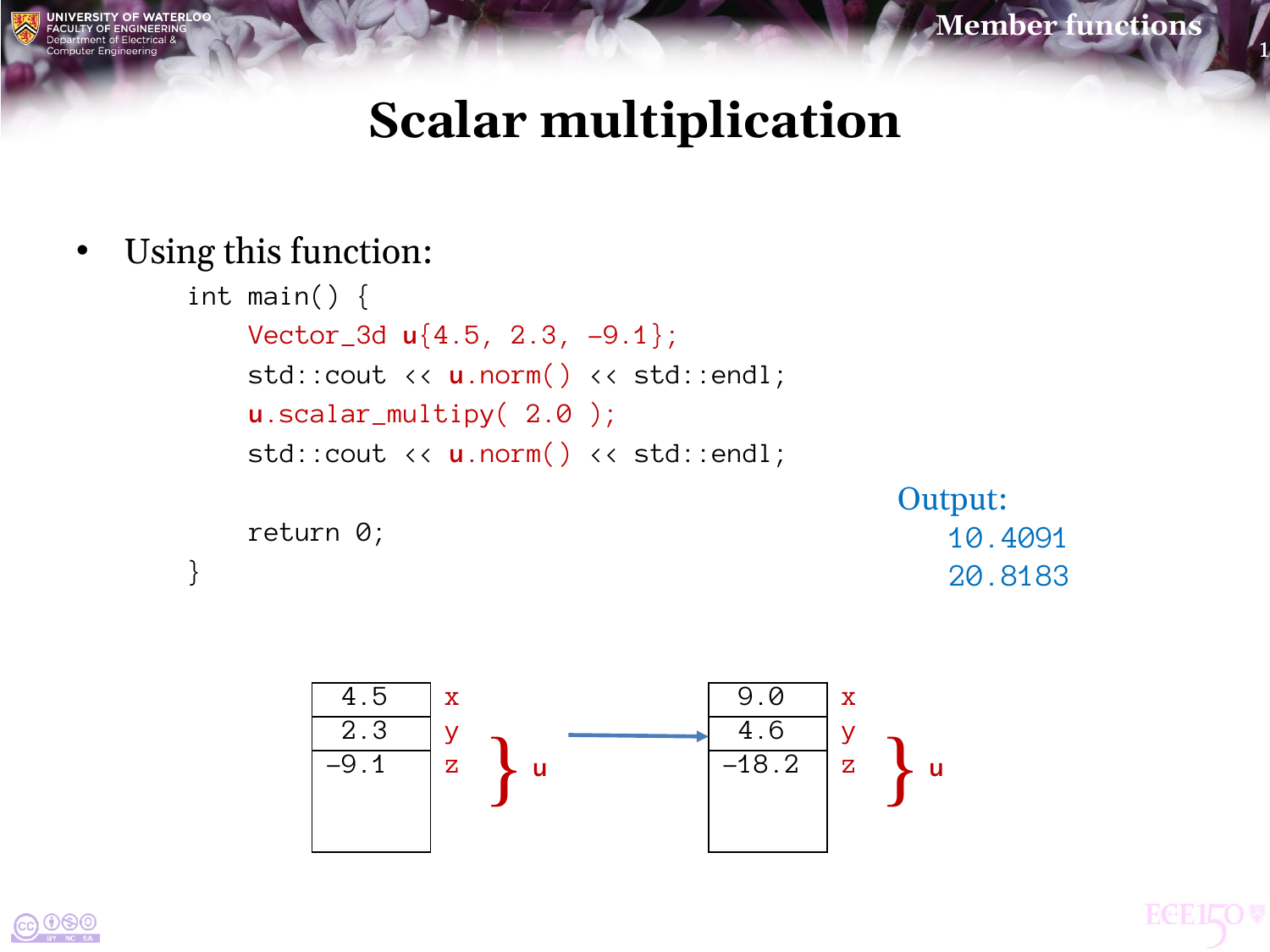

# Scalar multiplication
Using this function:
int main() {
    Vector_3d u{4.5, 2.3, -9.1};
    std::cout << u.norm() << std::endl;
    u.scalar_multipy( 2.0 );
    std::cout << u.norm() << std::endl;

    return 0;
}

Output:
   10.4091
   20.8183
| 4.5 | x | } | u |
| --- | --- | --- | --- |
| 2.3 | y |  |  |
| -9.1 | z |  |  |
| 9.0 | x | } | u |
| --- | --- | --- | --- |
| 4.6 | y |  |  |
| -18.2 | z |  |  |